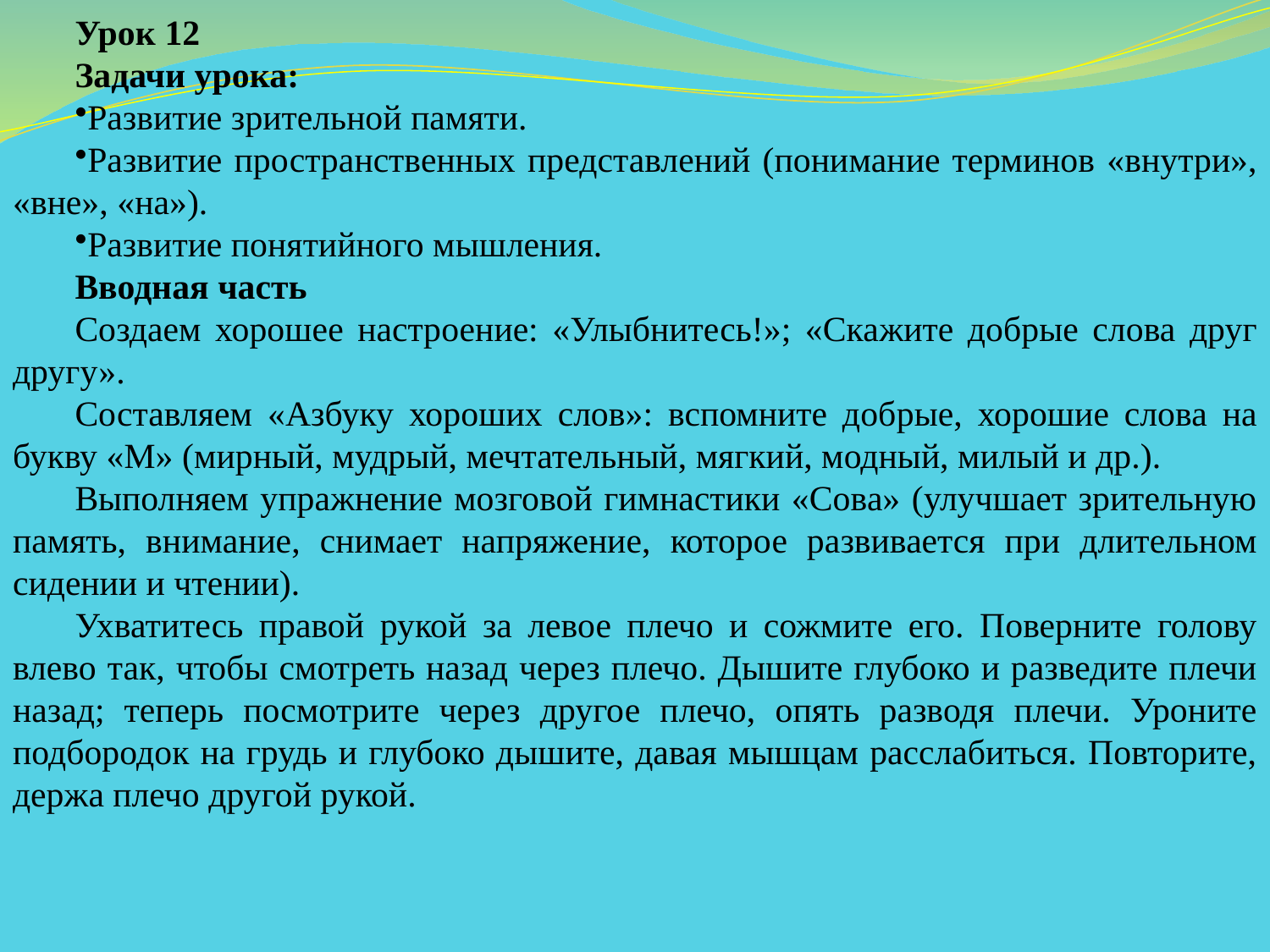

Урок 12
Задачи урока:
Развитие зрительной памяти.
Развитие пространственных представлений (пони­мание терминов «внутри», «вне», «на»).
Развитие понятийного мышления.
Вводная часть
Создаем хорошее настроение: «Улыбнитесь!»; «Ска­жите добрые слова друг другу».
Составляем «Азбуку хороших слов»: вспомните доб­рые, хорошие слова на букву «М» (мирный, мудрый, мечтательный, мягкий, модный, милый и др.).
Выполняем упражнение мозговой гимнастики «Сова» (улучшает зрительную память, внимание, снимает на­пряжение, которое развивается при длительном сидении и чтении).
Ухватитесь правой рукой за левое плечо и сожмите его. Поверните голову влево так, чтобы смотреть назад через плечо. Дышите глубоко и разведите плечи назад; теперь посмотрите через другое плечо, опять разводя плечи. Уроните подбородок на грудь и глубоко дышите, давая мышцам расслабиться. Повторите, держа плечо другой рукой.